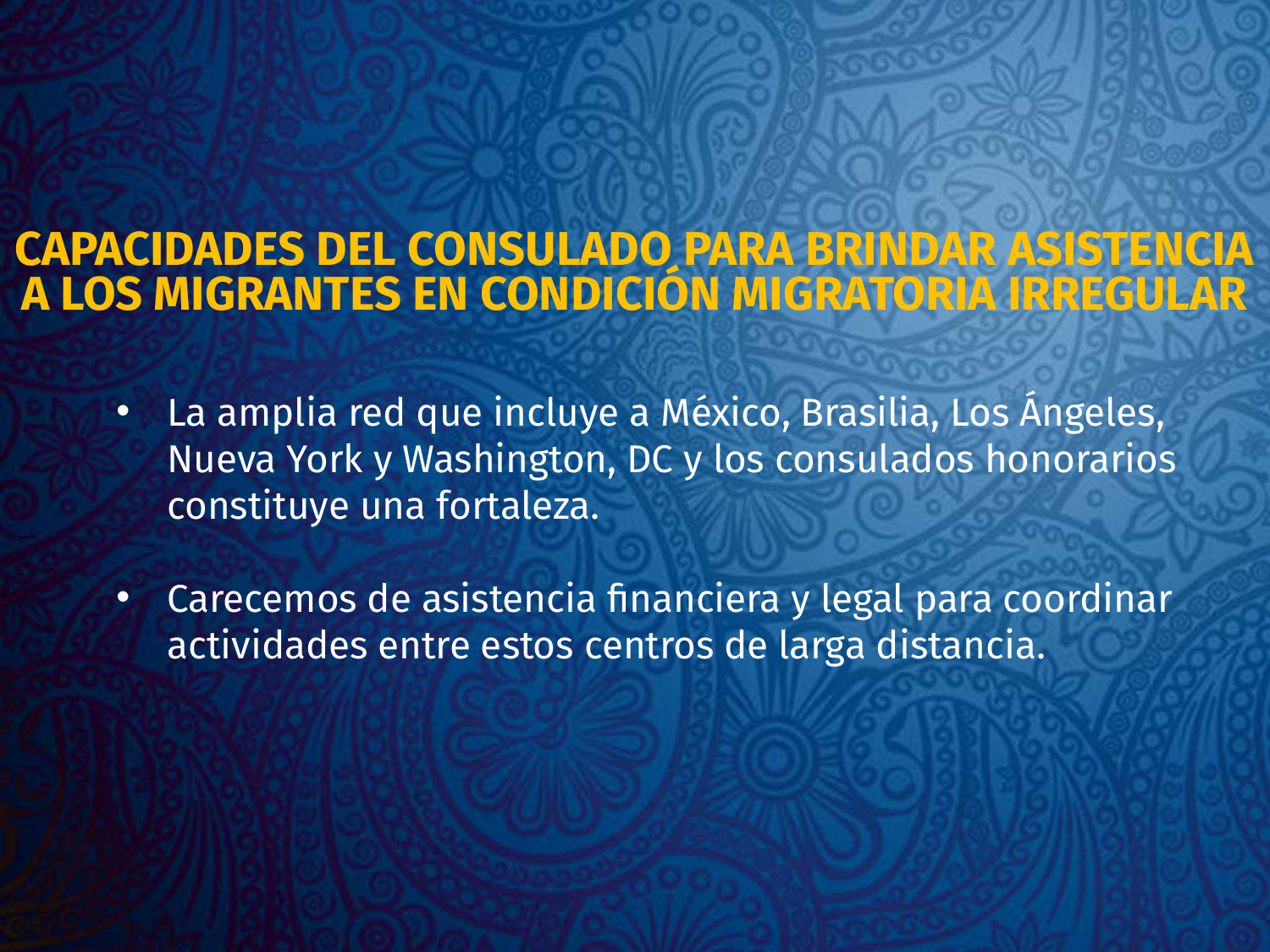

# CAPACIDADES DEL CONSULADO PARA BRINDAR ASISTENCIA A LOS MIGRANTES EN CONDICIÓN MIGRATORIA IRREGULAR
La amplia red que incluye a México, Brasilia, Los Ángeles, Nueva York y Washington, DC y los consulados honorarios constituye una fortaleza.
Carecemos de asistencia financiera y legal para coordinar actividades entre estos centros de larga distancia.